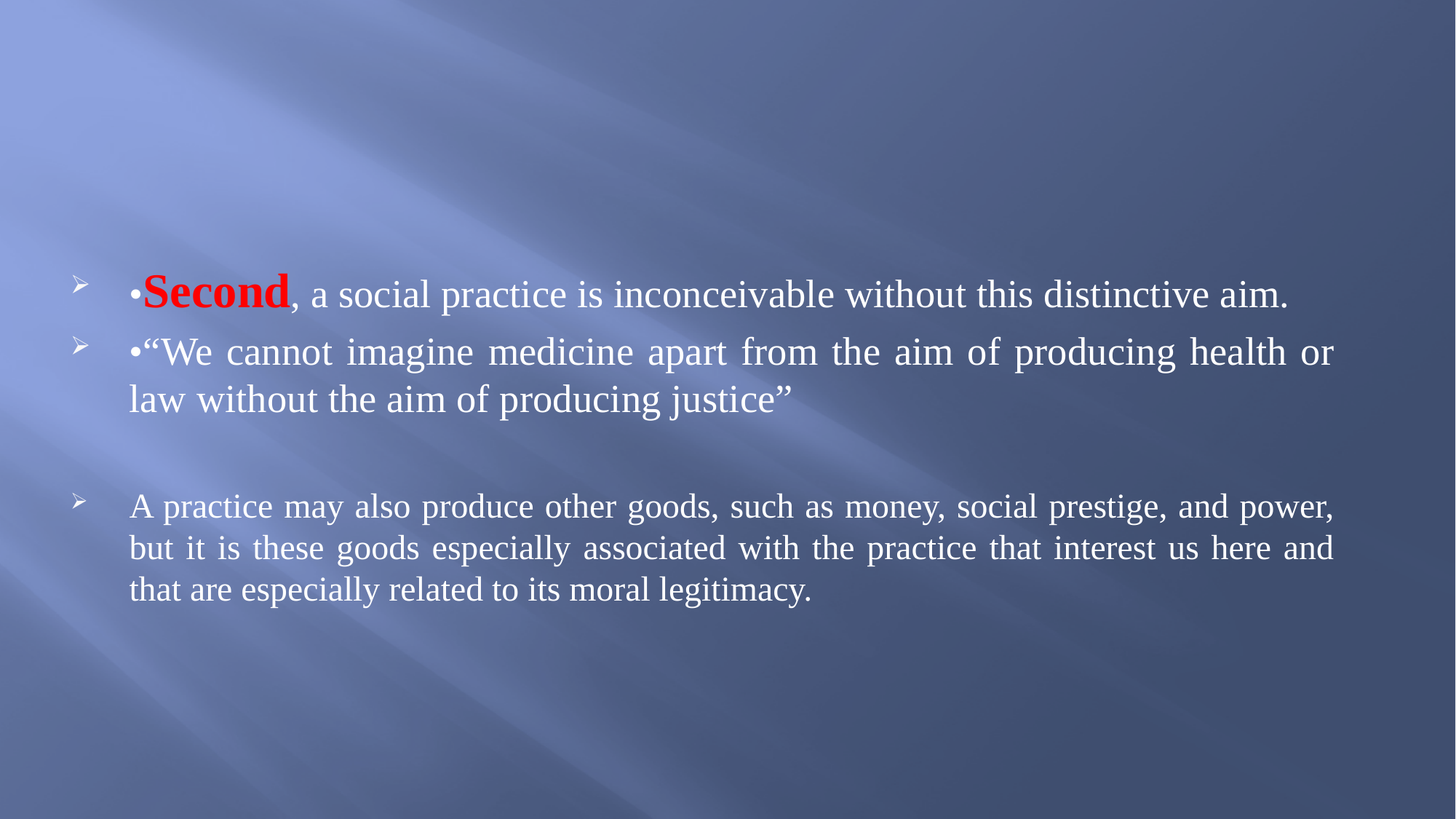

•Second, a social practice is inconceivable without this distinctive aim.
•“We cannot imagine medicine apart from the aim of producing health or law without the aim of producing justice”

A practice may also produce other goods, such as money, social prestige, and power, but it is these goods especially associated with the practice that interest us here and that are especially related to its moral legitimacy.